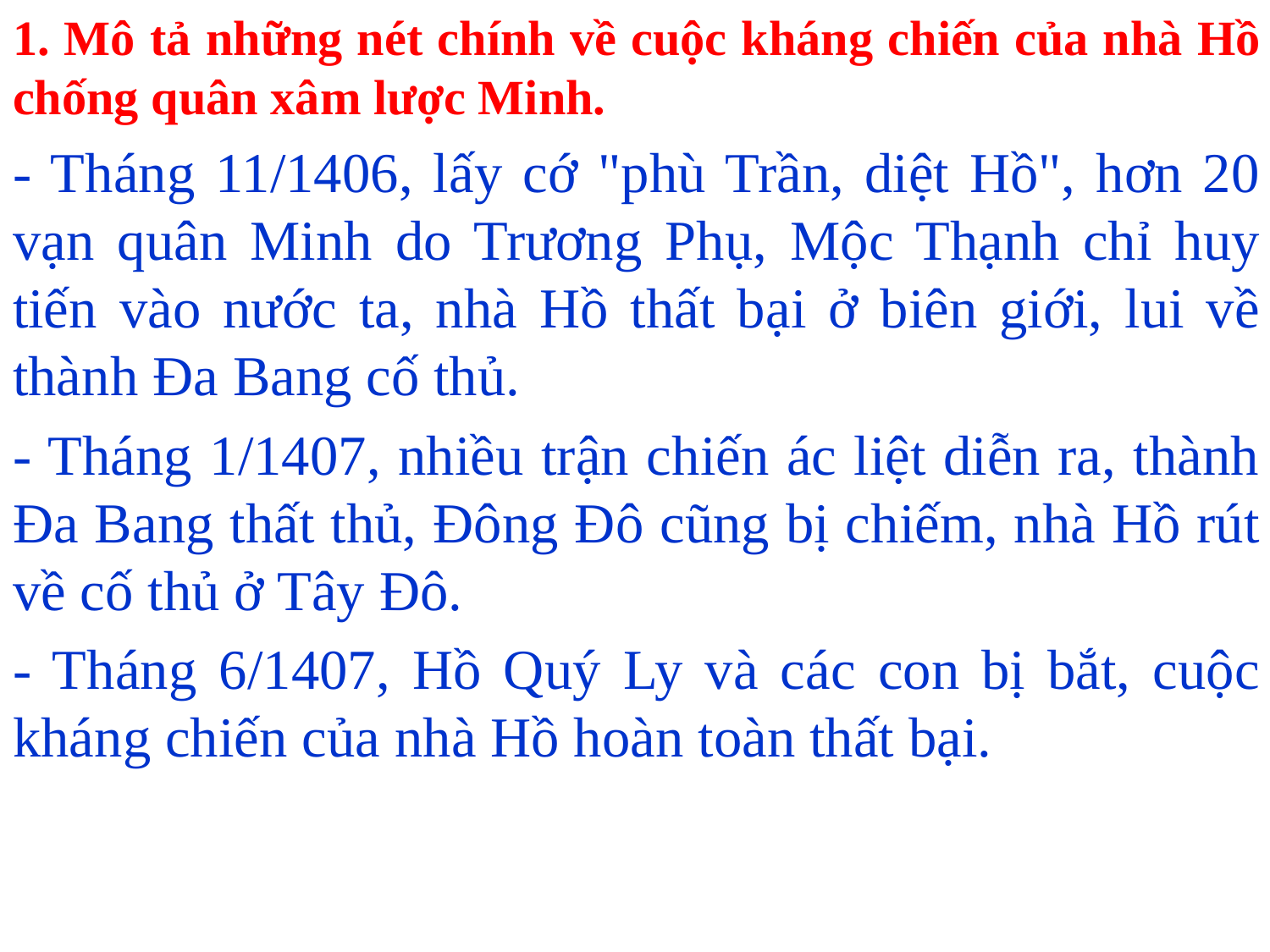

1. Mô tả những nét chính về cuộc kháng chiến của nhà Hồ chống quân xâm lược Minh.
- Tháng 11/1406, lấy cớ "phù Trần, diệt Hồ", hơn 20 vạn quân Minh do Trương Phụ, Mộc Thạnh chỉ huy tiến vào nước ta, nhà Hồ thất bại ở biên giới, lui về thành Đa Bang cố thủ.
- Tháng 1/1407, nhiều trận chiến ác liệt diễn ra, thành Đa Bang thất thủ, Đông Đô cũng bị chiếm, nhà Hồ rút về cố thủ ở Tây Đô.
- Tháng 6/1407, Hồ Quý Ly và các con bị bắt, cuộc kháng chiến của nhà Hồ hoàn toàn thất bại.